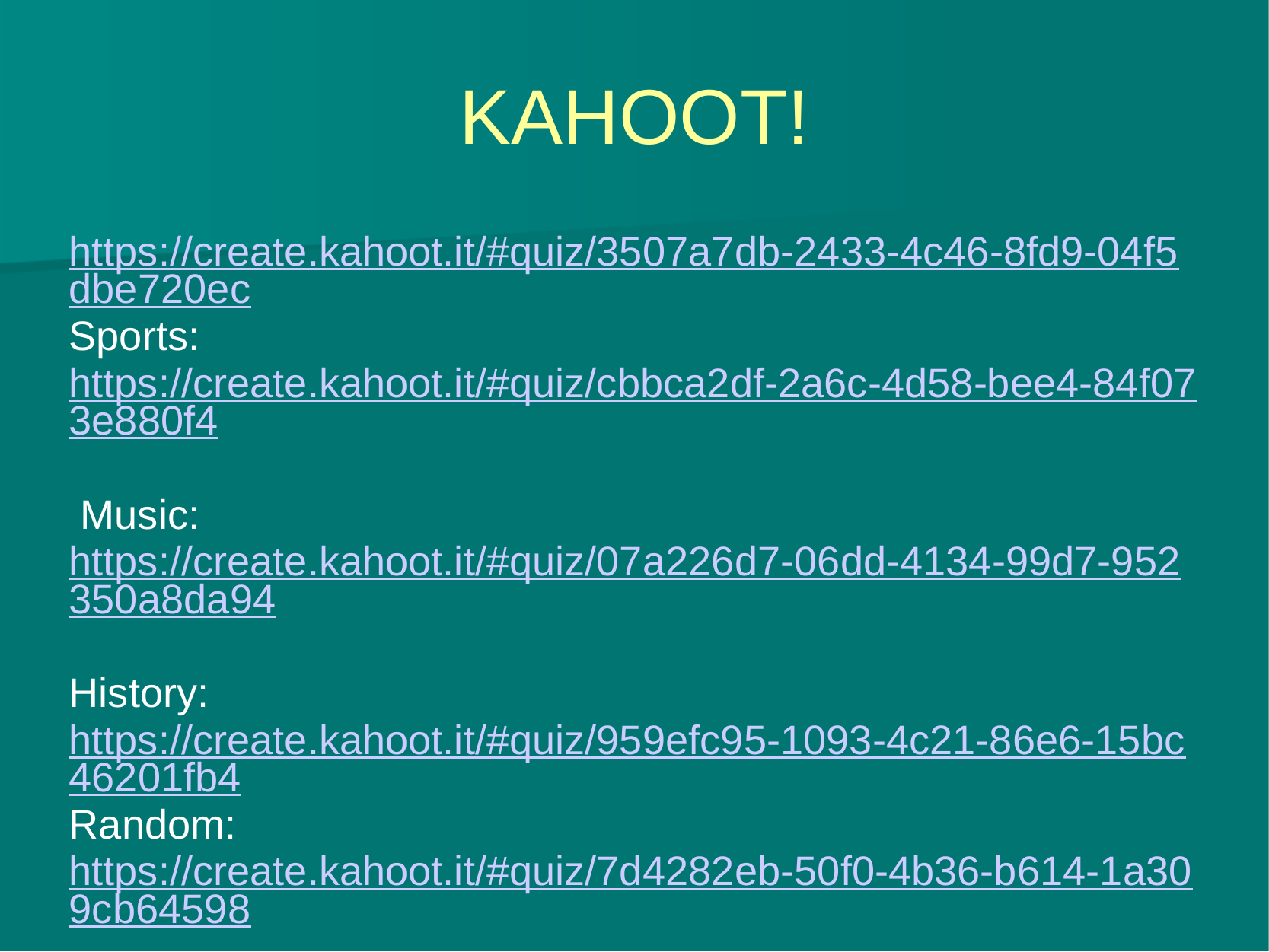

# KAHOOT!
https://create.kahoot.it/#quiz/3507a7db-2433-4c46-8fd9-04f5dbe720ec
Sports: https://create.kahoot.it/#quiz/cbbca2df-2a6c-4d58-bee4-84f073e880f4
 Music: https://create.kahoot.it/#quiz/07a226d7-06dd-4134-99d7-952350a8da94
History: https://create.kahoot.it/#quiz/959efc95-1093-4c21-86e6-15bc46201fb4
Random: https://create.kahoot.it/#quiz/7d4282eb-50f0-4b36-b614-1a309cb64598